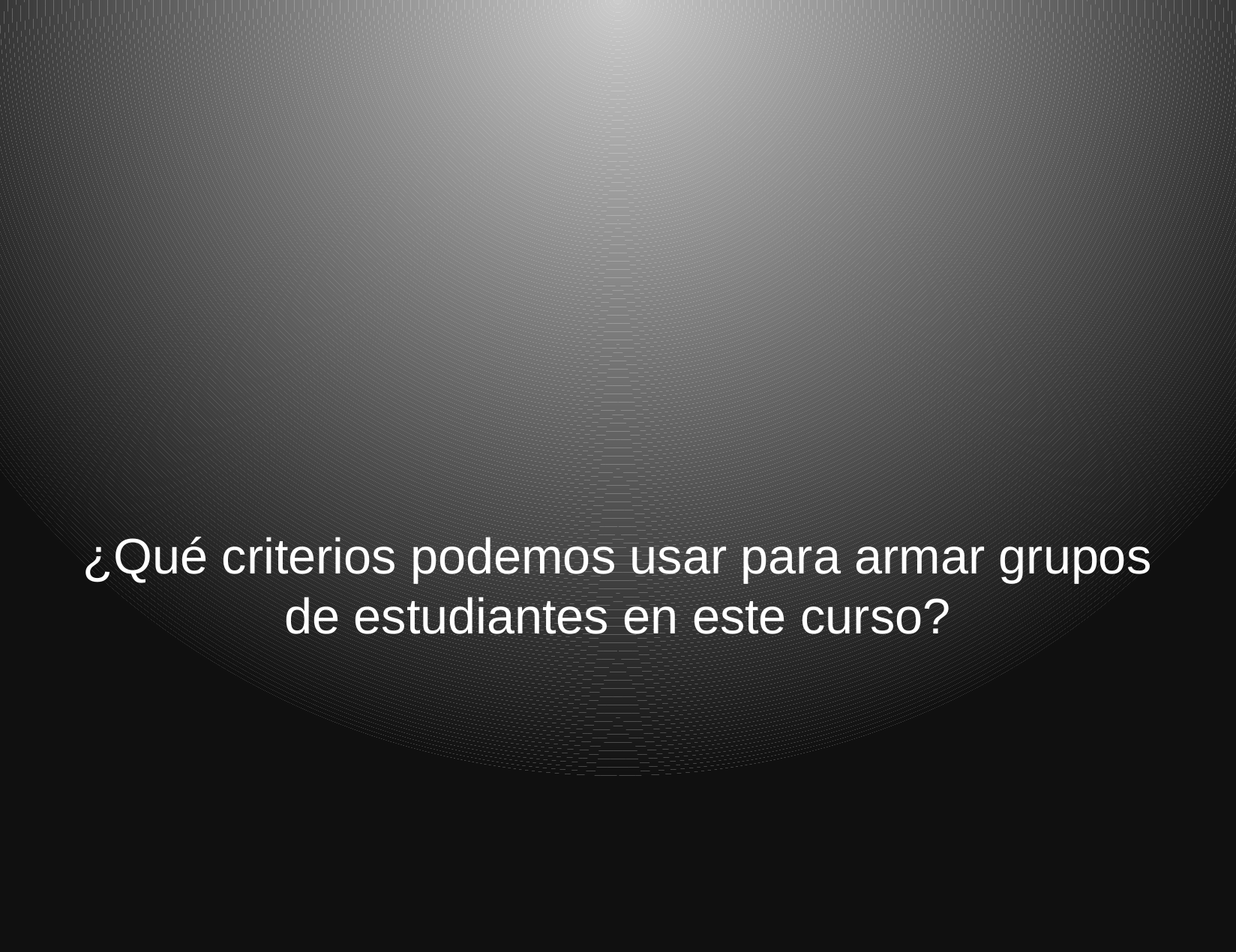

#
¿Qué criterios podemos usar para armar grupos de estudiantes en este curso?